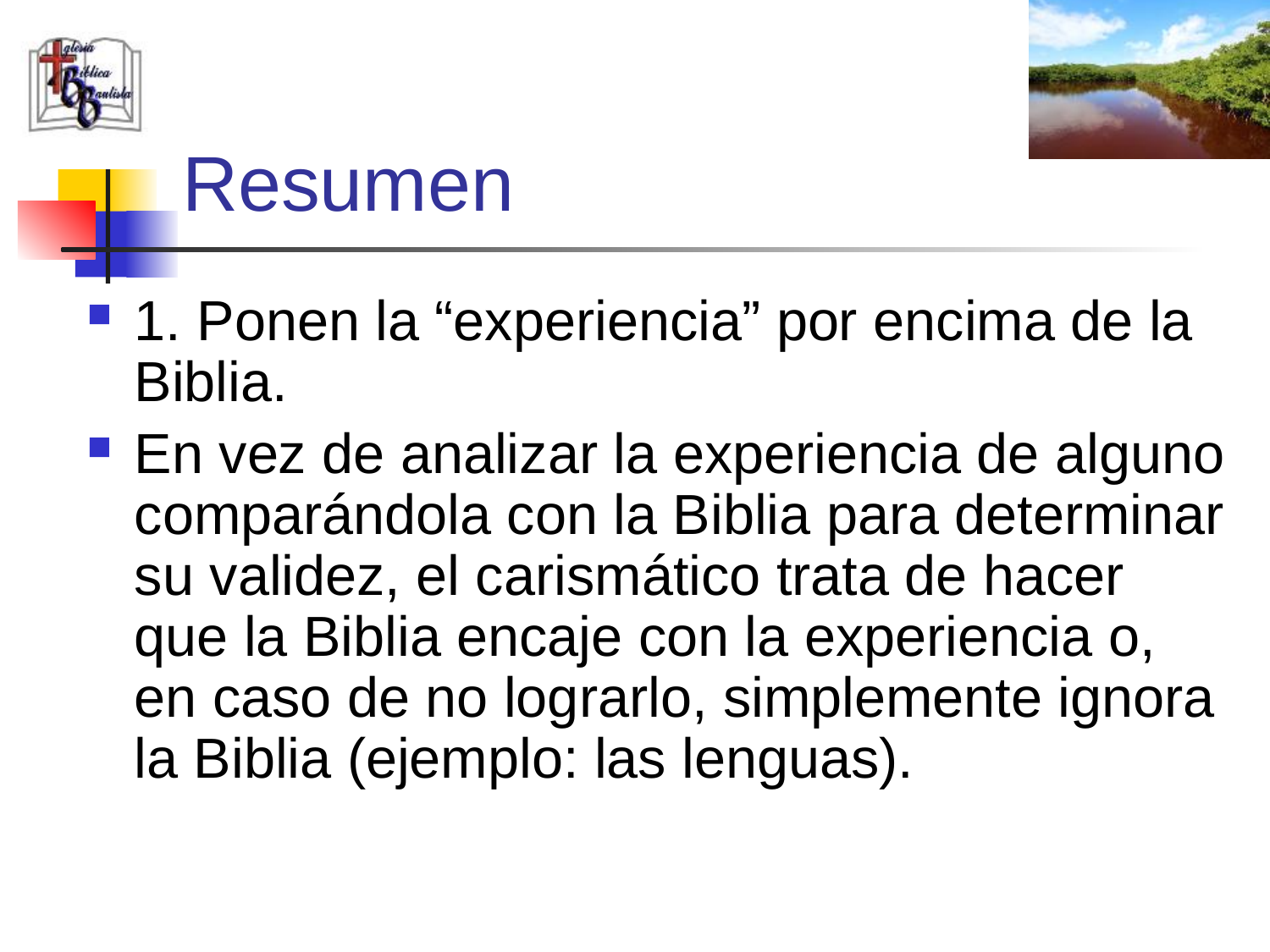

# Resumen
1. Ponen la “experiencia” por encima de la Biblia.
En vez de analizar la experiencia de alguno comparándola con la Biblia para determinar su validez, el carismático trata de hacer que la Biblia encaje con la experiencia o, en caso de no lograrlo, simplemente ignora la Biblia (ejemplo: las lenguas).